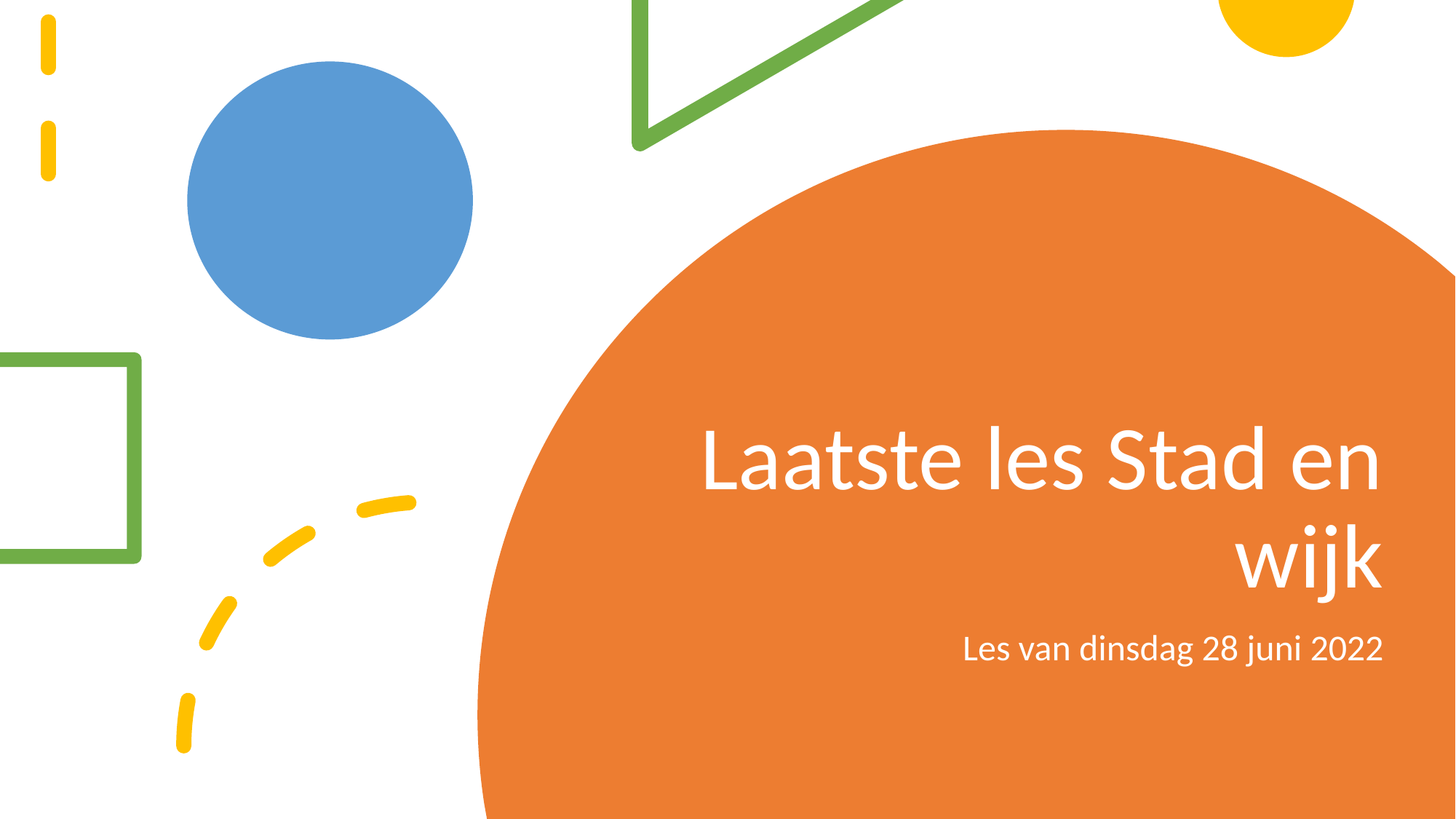

# Laatste les Stad en wijk

Les van dinsdag 28 juni 2022